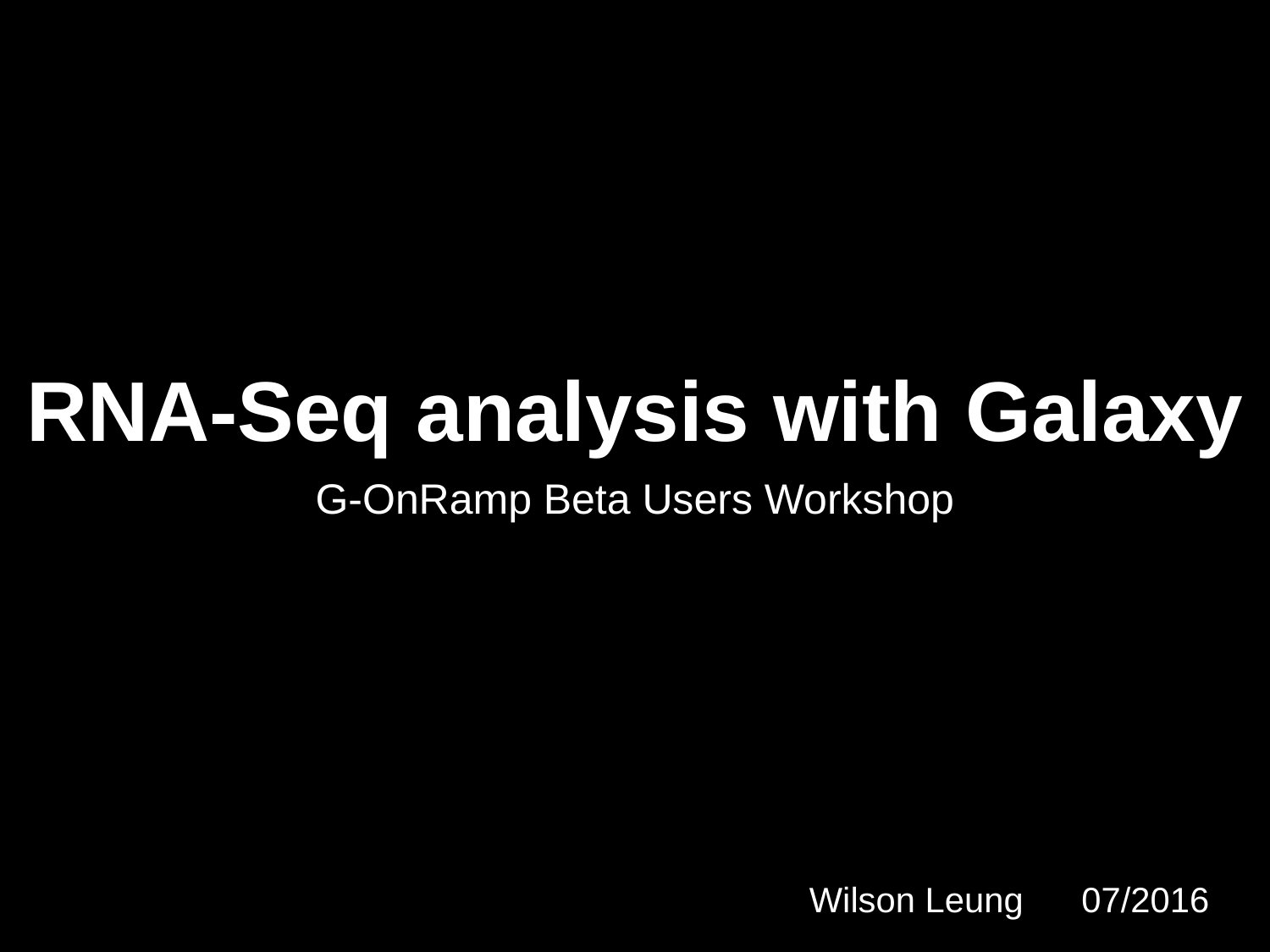

# RNA-Seq analysis with Galaxy
G-OnRamp Beta Users Workshop
Wilson Leung
07/2016